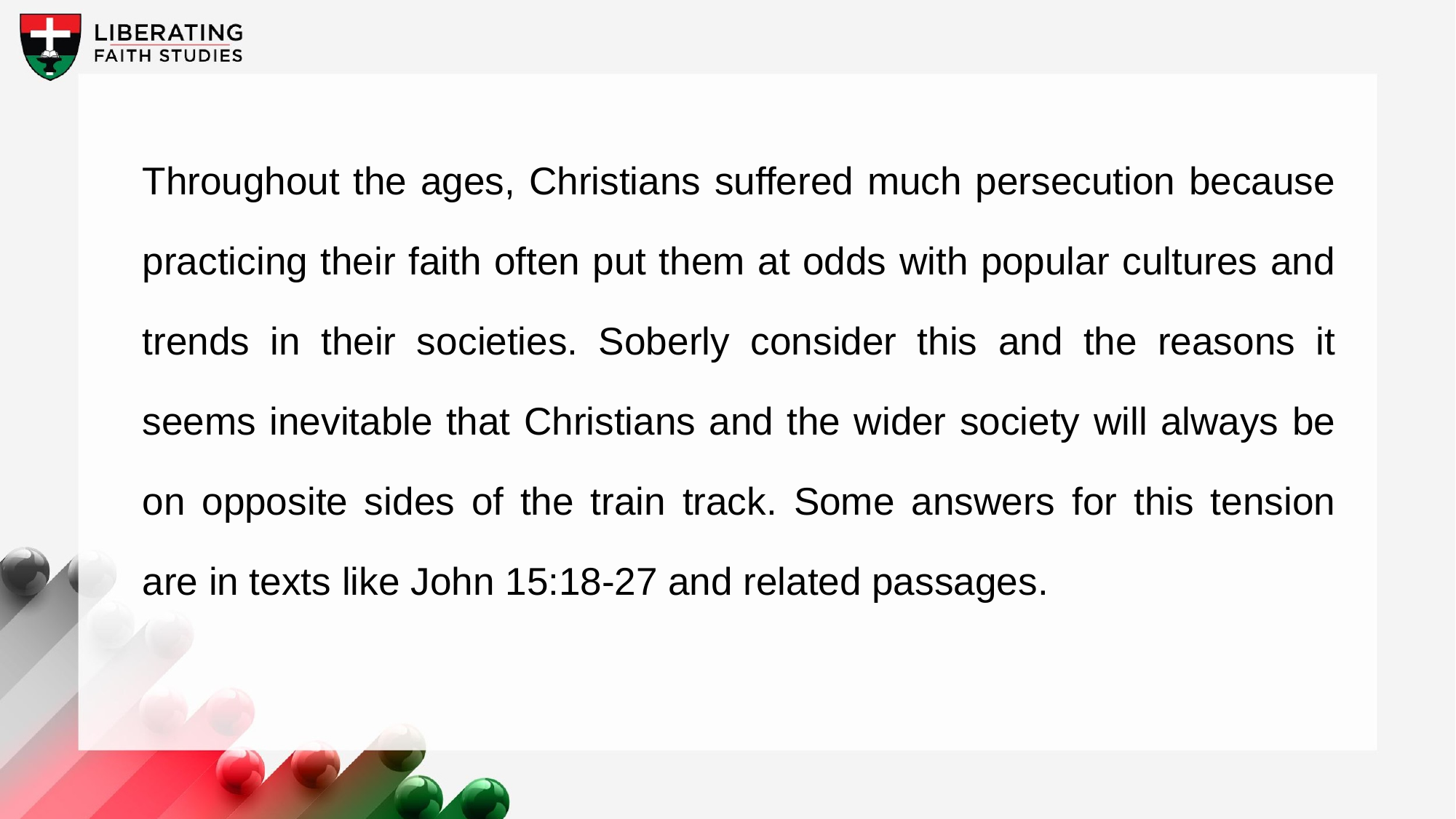

Throughout the ages, Christians suffered much persecution because practicing their faith often put them at odds with popular cultures and trends in their societies. Soberly consider this and the reasons it seems inevitable that Christians and the wider society will always be on opposite sides of the train track. Some answers for this tension are in texts like John 15:18-27 and related passages.